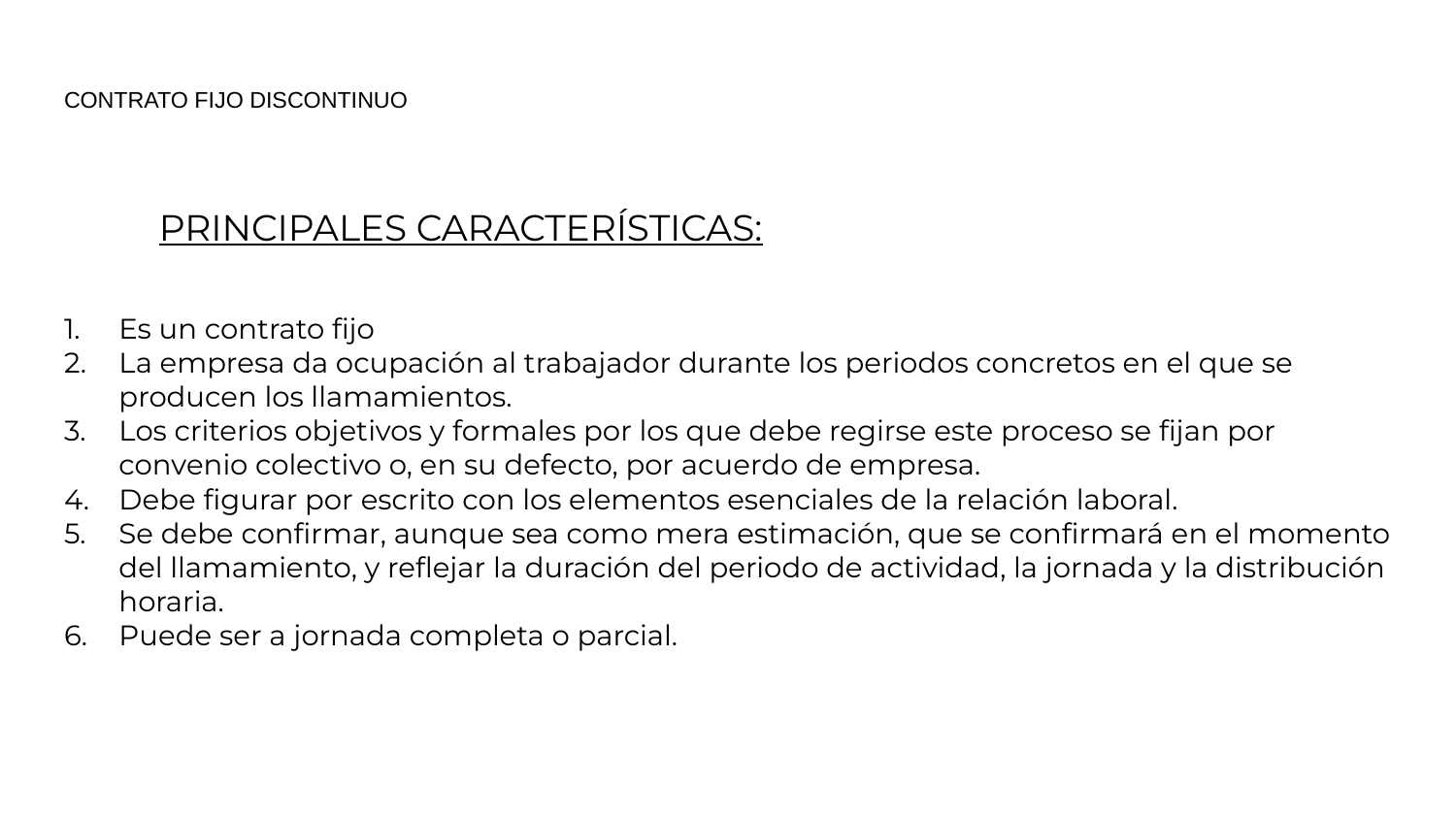

# CONTRATO FIJO DISCONTINUO
PRINCIPALES CARACTERÍSTICAS:

Es un contrato fijo
La empresa da ocupación al trabajador durante los periodos concretos en el que se producen los llamamientos.
Los criterios objetivos y formales por los que debe regirse este proceso se fijan por convenio colectivo o, en su defecto, por acuerdo de empresa.
Debe figurar por escrito con los elementos esenciales de la relación laboral.
Se debe confirmar, aunque sea como mera estimación, que se confirmará en el momento del llamamiento, y reflejar la duración del periodo de actividad, la jornada y la distribución horaria.
Puede ser a jornada completa o parcial.